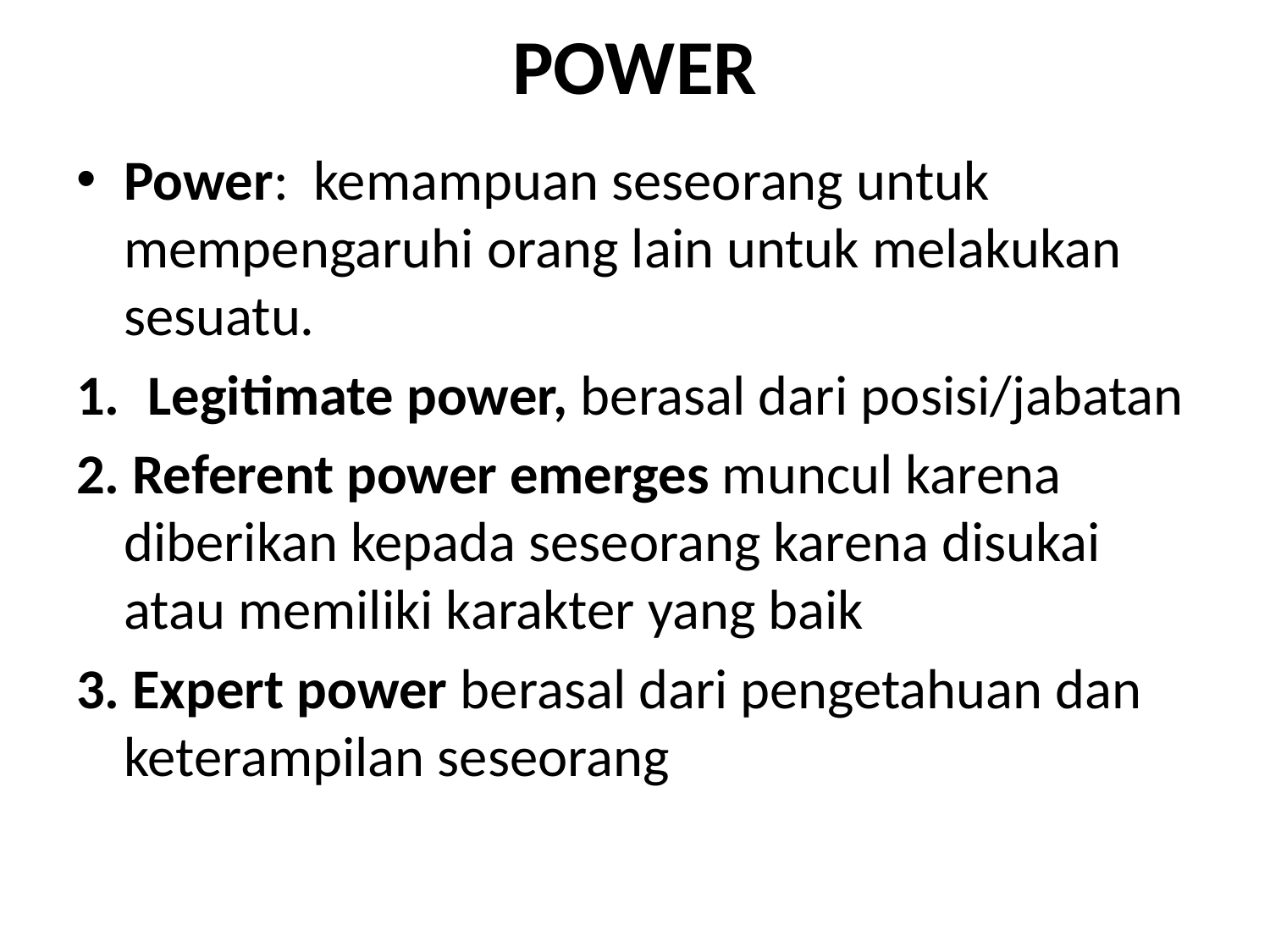

# POWER
Power:  kemampuan seseorang untuk mempengaruhi orang lain untuk melakukan sesuatu.
Legitimate power, berasal dari posisi/jabatan
2. Referent power emerges muncul karena diberikan kepada seseorang karena disukai atau memiliki karakter yang baik
3. Expert power berasal dari pengetahuan dan keterampilan seseorang